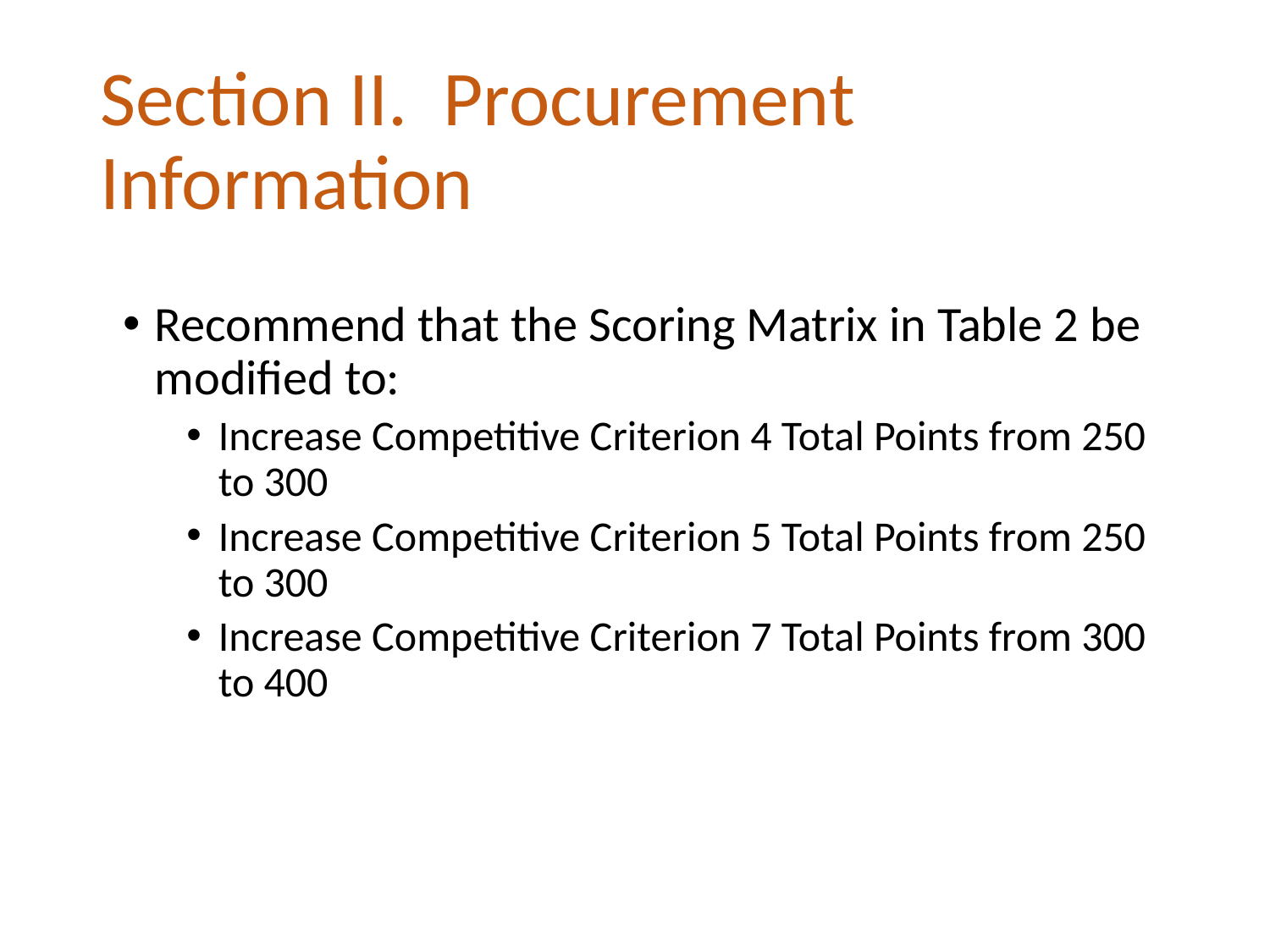

# Section II.  Procurement Information
Recommend that the Scoring Matrix in Table 2 be modified to:
Increase Competitive Criterion 4 Total Points from 250 to 300
Increase Competitive Criterion 5 Total Points from 250 to 300
Increase Competitive Criterion 7 Total Points from 300 to 400